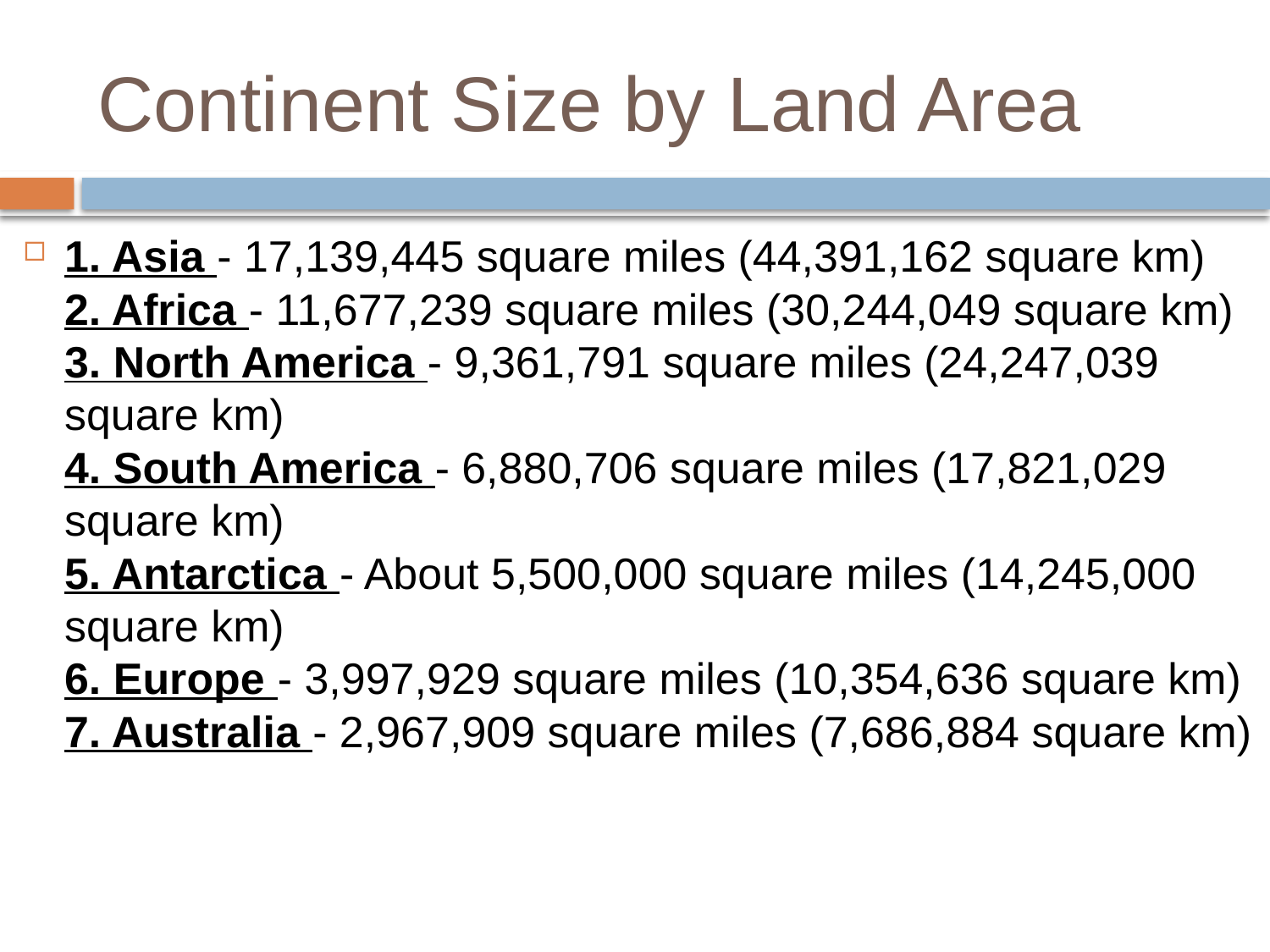

# Continent Size by Land Area
1. Asia - 17,139,445 square miles (44,391,162 square km)
2. Africa - 11,677,239 square miles (30,244,049 square km)
3. North America - 9,361,791 square miles (24,247,039 square km)
4. South America - 6,880,706 square miles (17,821,029 square km)
5. Antarctica - About 5,500,000 square miles (14,245,000 square km)
6. Europe - 3,997,929 square miles (10,354,636 square km)
7. Australia - 2,967,909 square miles (7,686,884 square km)